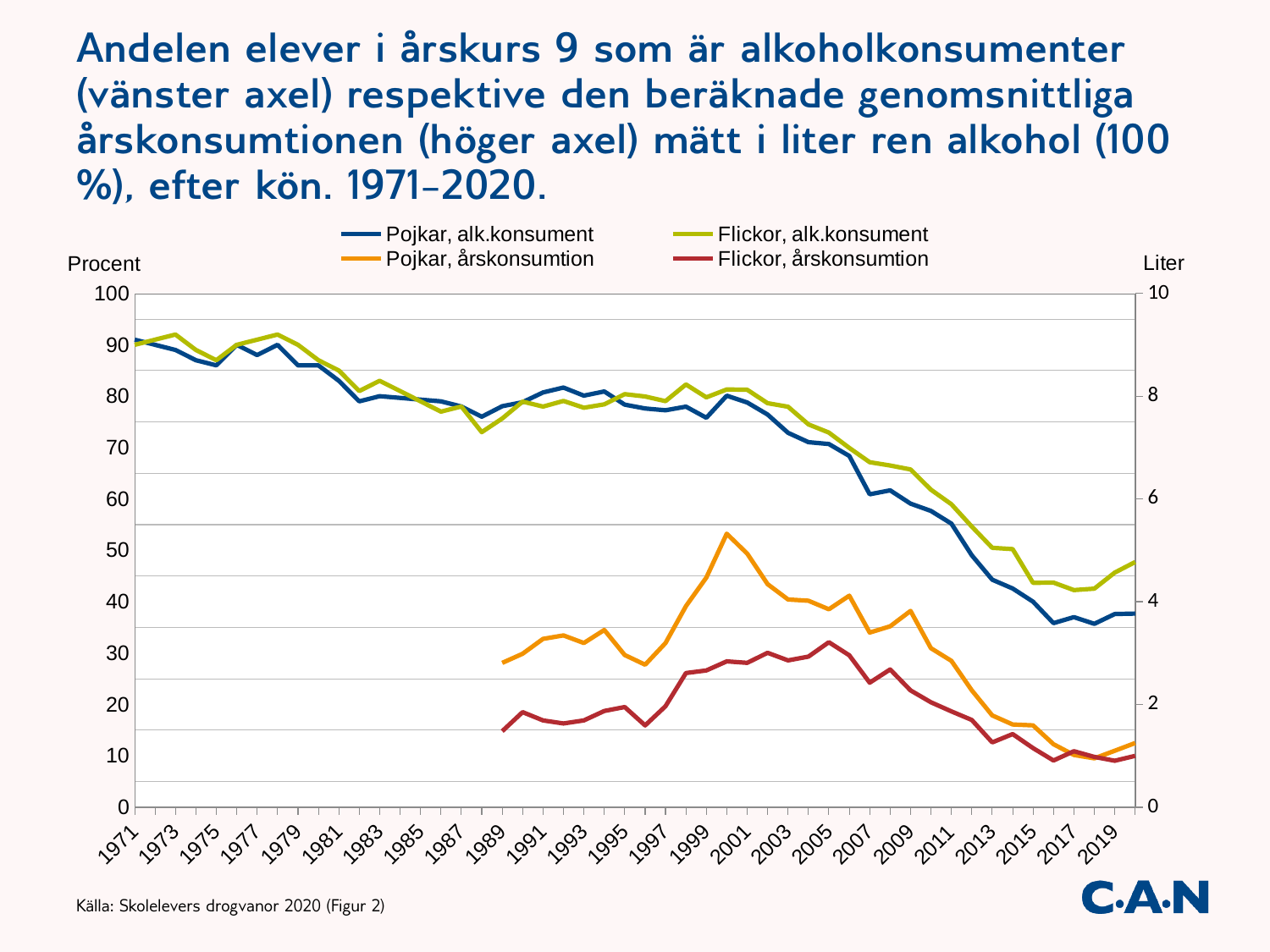

# Andelen elever i årskurs 9 som är alkoholkonsumenter (vänster axel) respektive den beräknade genomsnittliga årskonsumtionen (höger axel) mätt i liter ren alkohol (100 %), efter kön. 1971–2020.

### Chart

| Category | Pojkar, alk.konsument | Flickor, alk.konsument | Pojkar, årskonsumtion |  | Flickor, årskonsumtion |  |
|---|---|---|---|---|---|---|
| 1971 | 91.0 | 90.0 | None | None | None | None |
| 1972 | 90.0 | 91.0 | None | None | None | None |
| 1973 | 89.0 | 92.0 | None | None | None | None |
| 1974 | 87.0 | 89.0 | None | None | None | None |
| 1975 | 86.0 | 87.0 | None | None | None | None |
| 1976 | 90.0 | 90.0 | None | None | None | None |
| 1977 | 88.0 | 91.0 | None | None | None | None |
| 1978 | 90.0 | 92.0 | None | None | None | None |
| 1979 | 86.0 | 90.0 | None | None | None | None |
| 1980 | 86.0 | 87.0 | None | None | None | None |
| 1981 | 83.0 | 85.0 | None | None | None | None |
| 1982 | 79.0 | 81.0 | None | None | None | None |
| 1983 | 80.0 | 83.0 | None | None | None | None |
| 1984 | 79.66666666666667 | 81.0 | None | None | None | None |
| 1985 | 79.33333333333333 | 79.0 | None | None | None | None |
| 1986 | 79.0 | 77.0 | None | None | None | None |
| 1987 | 78.0 | 78.0 | None | None | None | None |
| 1988 | 76.0 | 73.0 | None | None | None | None |
| 1989 | 78.05 | 75.65 | None | 2.809 | None | 1.48 |
| 1990 | 78.83 | 78.95 | None | 2.987 | None | 1.851 |
| 1991 | 80.73 | 77.98 | None | 3.277 | None | 1.69 |
| 1992 | 81.68 | 79.08 | None | 3.344 | None | 1.63 |
| 1993 | 80.11 | 77.75 | None | 3.196 | None | 1.69 |
| 1994 | 80.92 | 78.42 | None | 3.45 | None | 1.873 |
| 1995 | 78.36 | 80.4 | None | 2.963 | None | 1.95 |
| 1996 | 77.61 | 79.94 | None | 2.774 | None | 1.592 |
| 1997 | 77.26 | 79.04 | None | 3.195 | None | 1.966 |
| 1998 | 77.97 | 82.29 | None | 3.914 | None | 2.612 |
| 1999 | 75.8 | 79.78 | None | 4.47 | None | 2.662 |
| 2000 | 80.1 | 81.31 | None | 5.324 | None | 2.839 |
| 2001 | 78.78 | 81.26 | None | 4.936 | None | 2.81 |
| 2002 | 76.43 | 78.64 | None | 4.342 | None | 3.005 |
| 2003 | 72.87 | 77.95 | None | 4.043 | None | 2.858 |
| 2004 | 71.05 | 74.52 | None | 4.019 | None | 2.932 |
| 2005 | 70.69 | 72.92 | None | 3.852 | None | 3.212 |
| 2006 | 68.37 | 69.94 | None | 4.117 | None | 2.957 |
| 2007 | 60.91 | 67.15 | None | 3.399 | None | 2.424 |
| 2008 | 61.68 | 66.51 | None | 3.521 | None | 2.682 |
| 2009 | 59.09 | 65.74 | None | 3.82 | None | 2.274 |
| 2010 | 57.67 | 61.81 | None | 3.095 | None | 2.043 |
| 2011 | 55.2 | 58.98 | None | 2.849 | None | 1.866 |
| 2012 | 49.03 | 54.63 | None | 2.275 | None | 1.698 |
| 2013 | 44.28 | 50.49 | None | 1.787 | None | 1.262 |
| 2014 | 42.57 | 50.23 | None | 1.611 | None | 1.424 |
| 2015 | 40.0 | 43.67 | None | 1.593 | None | 1.151 |
| 2016 | 35.83 | 43.72 | None | 1.227 | None | 0.91 |
| 2017 | 37.0 | 42.26 | None | 1.018 | None | 1.091 |
| 2018 | 35.69 | 42.54 | None | 0.952 | None | 0.98 |
| 2019 | 37.6 | 45.66 | None | 1.099 | None | 0.905 |
| 2020 | 37.69 | 47.72 | None | 1.25 | None | 1.0 |
Källa: Skolelevers drogvanor 2020 (Figur 2)